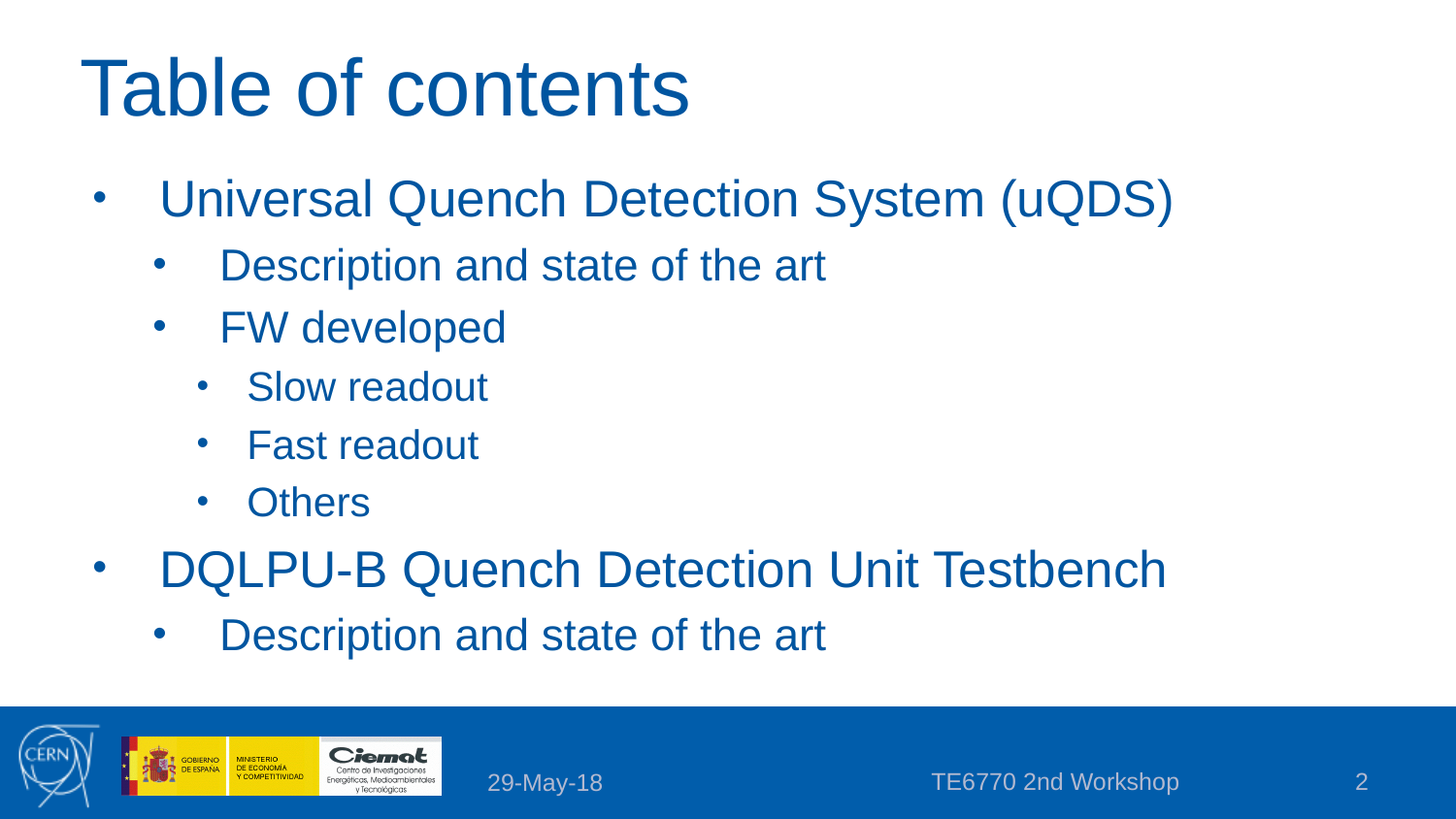

# Table of contents
Universal Quench Detection System (uQDS)
Description and state of the art
FW developed
Slow readout
Fast readout
Others
DQLPU-B Quench Detection Unit Testbench
Description and state of the art

TE6770 2nd Workshop
2
29-May-18